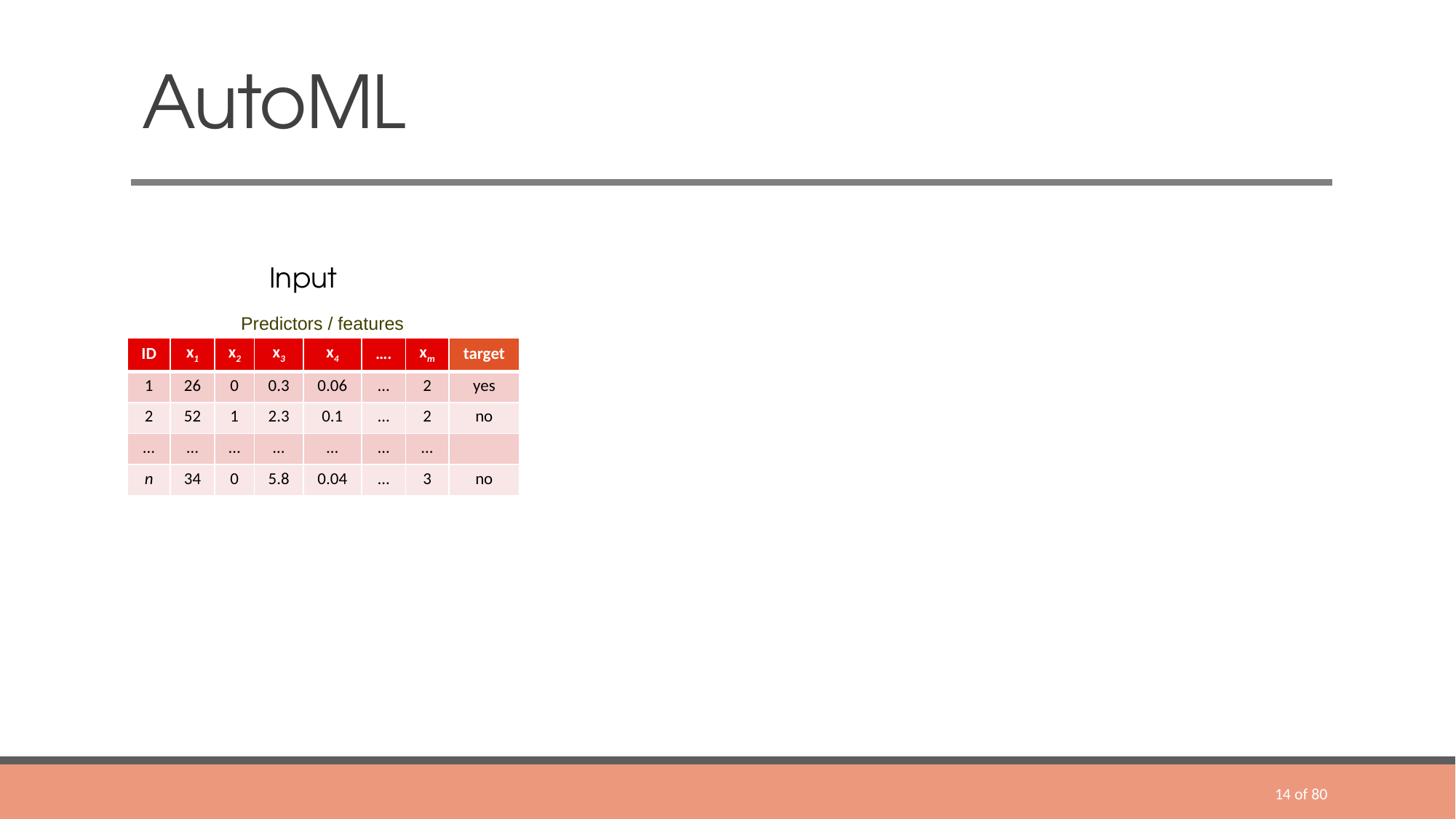

# AutoML

Input
Predictors / features
| ID | x1 | x2 | x3 | x4 | …. | xm | target |
| --- | --- | --- | --- | --- | --- | --- | --- |
| 1 | 26 | 0 | 0.3 | 0.06 | … | 2 | yes |
| 2 | 52 | 1 | 2.3 | 0.1 | … | 2 | no |
| … | … | … | … | … | … | … |  |
| n | 34 | 0 | 5.8 | 0.04 | … | 3 | no |
14 of 80